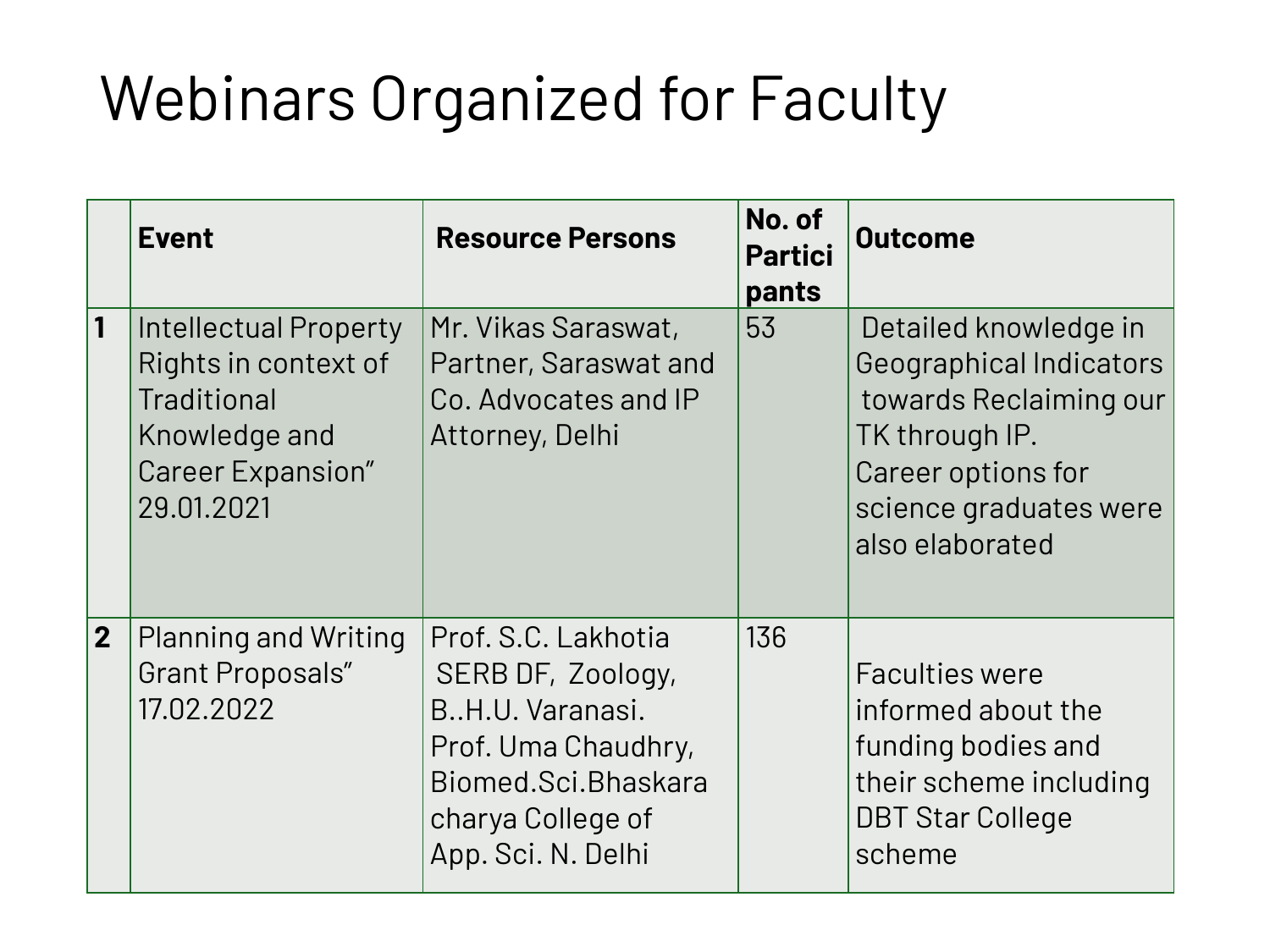

# Webinars Organized for Faculty
|  | Event | Resource Persons | No. of Participants | Outcome |
| --- | --- | --- | --- | --- |
| 1 | Intellectual Property Rights in context of Traditional Knowledge and Career Expansion” 29.01.2021 | Mr. Vikas Saraswat, Partner, Saraswat and Co. Advocates and IP Attorney, Delhi | 53 | Detailed knowledge in Geographical Indicators towards Reclaiming our TK through IP. Career options for science graduates were also elaborated |
| 2 | Planning and Writing Grant Proposals” 17.02.2022 | Prof. S.C. Lakhotia SERB DF, Zoology, B..H.U. Varanasi. Prof. Uma Chaudhry, Biomed.Sci.Bhaskaracharya College of App. Sci. N. Delhi | 136 | Faculties were informed about the funding bodies and their scheme including DBT Star College scheme |